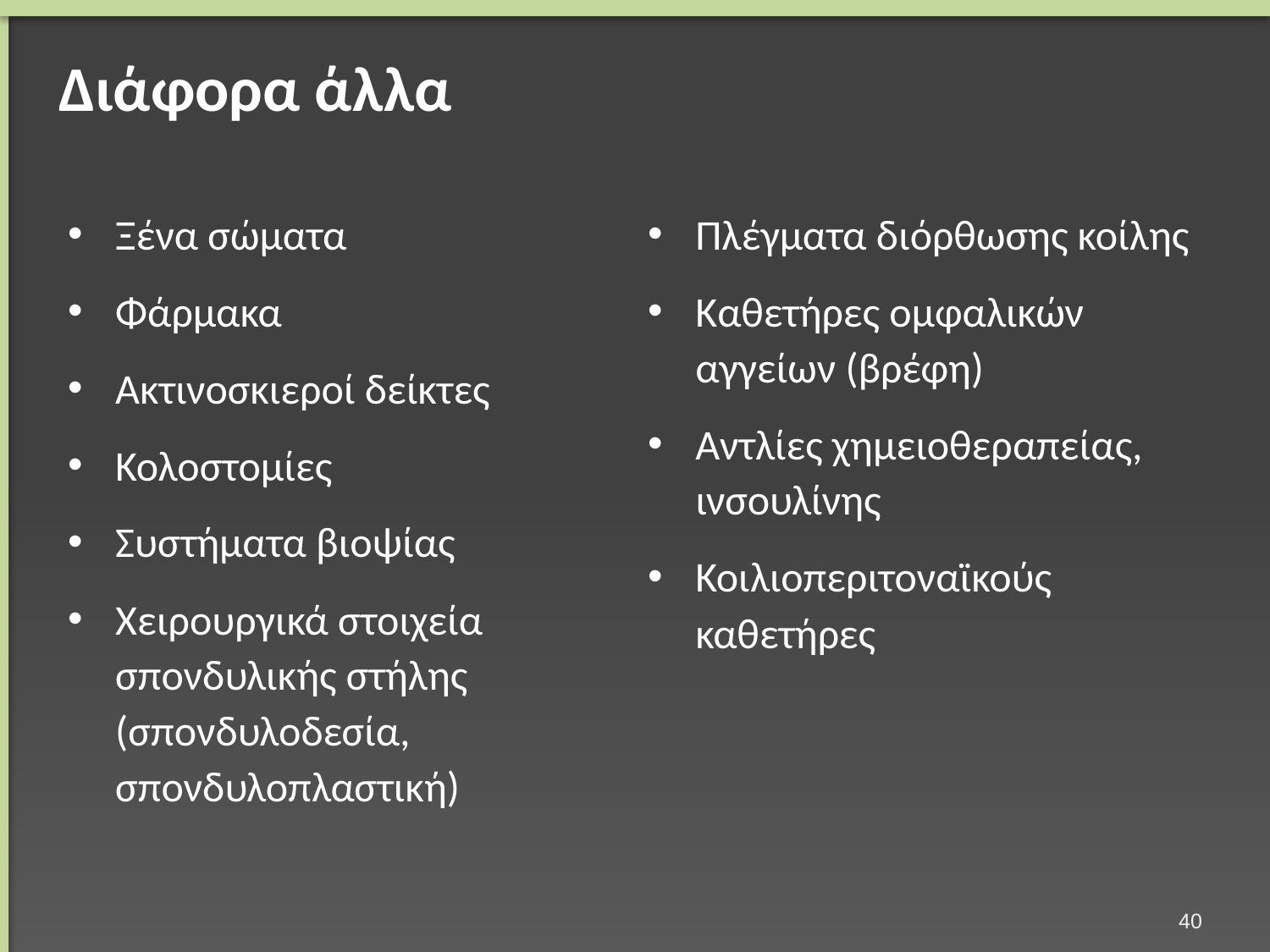

# Διάφορα άλλα
Ξένα σώματα
Φάρμακα
Ακτινοσκιεροί δείκτες
Κολοστομίες
Συστήματα βιοψίας
Χειρουργικά στοιχεία σπονδυλικής στήλης (σπονδυλοδεσία, σπονδυλοπλαστική)
Πλέγματα διόρθωσης κοίλης
Καθετήρες ομφαλικών αγγείων (βρέφη)
Αντλίες χημειοθεραπείας, ινσουλίνης
Κοιλιοπεριτοναϊκούς καθετήρες
40